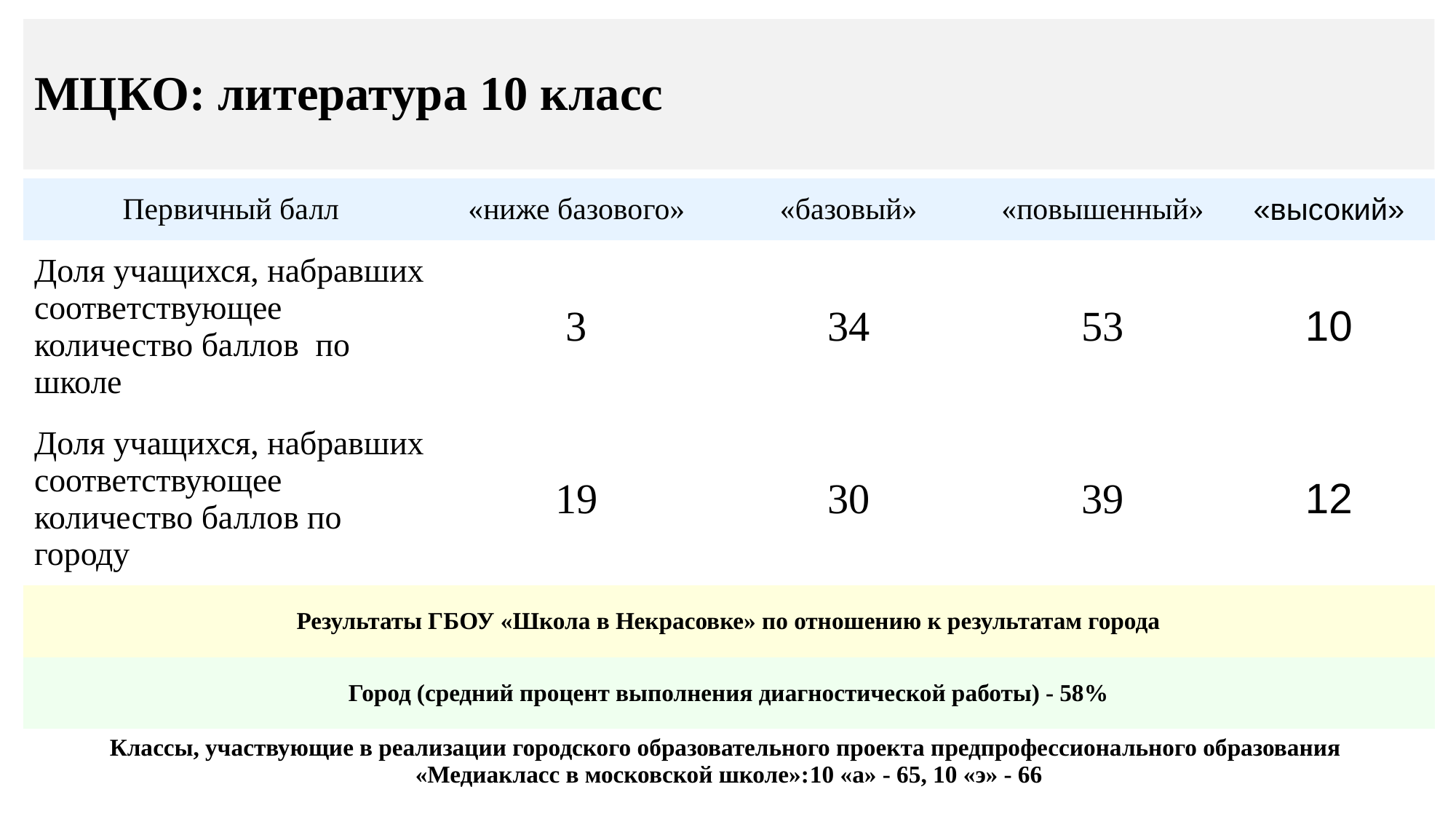

# МЦКО: литература 10 класс
| Первичный балл | «ниже базового» | «базовый» | «повышенный» | «высокий» |
| --- | --- | --- | --- | --- |
| Доля учащихся, набравших соответствующее количество баллов по школе | 3 | 34 | 53 | 10 |
| Доля учащихся, набравших соответствующее количество баллов по городу | 19 | 30 | 39 | 12 |
| Результаты ГБОУ «Школа в Некрасовке» по отношению к результатам города |  |  |  |  |
| Город (средний процент выполнения диагностической работы) - 58% |  |  |  |  |
| Классы, участвующие в реализации городского образовательного проекта предпрофессионального образования «Медиакласс в московской школе»:10 «а» - 65, 10 «э» - 66 |  |  |  |  |